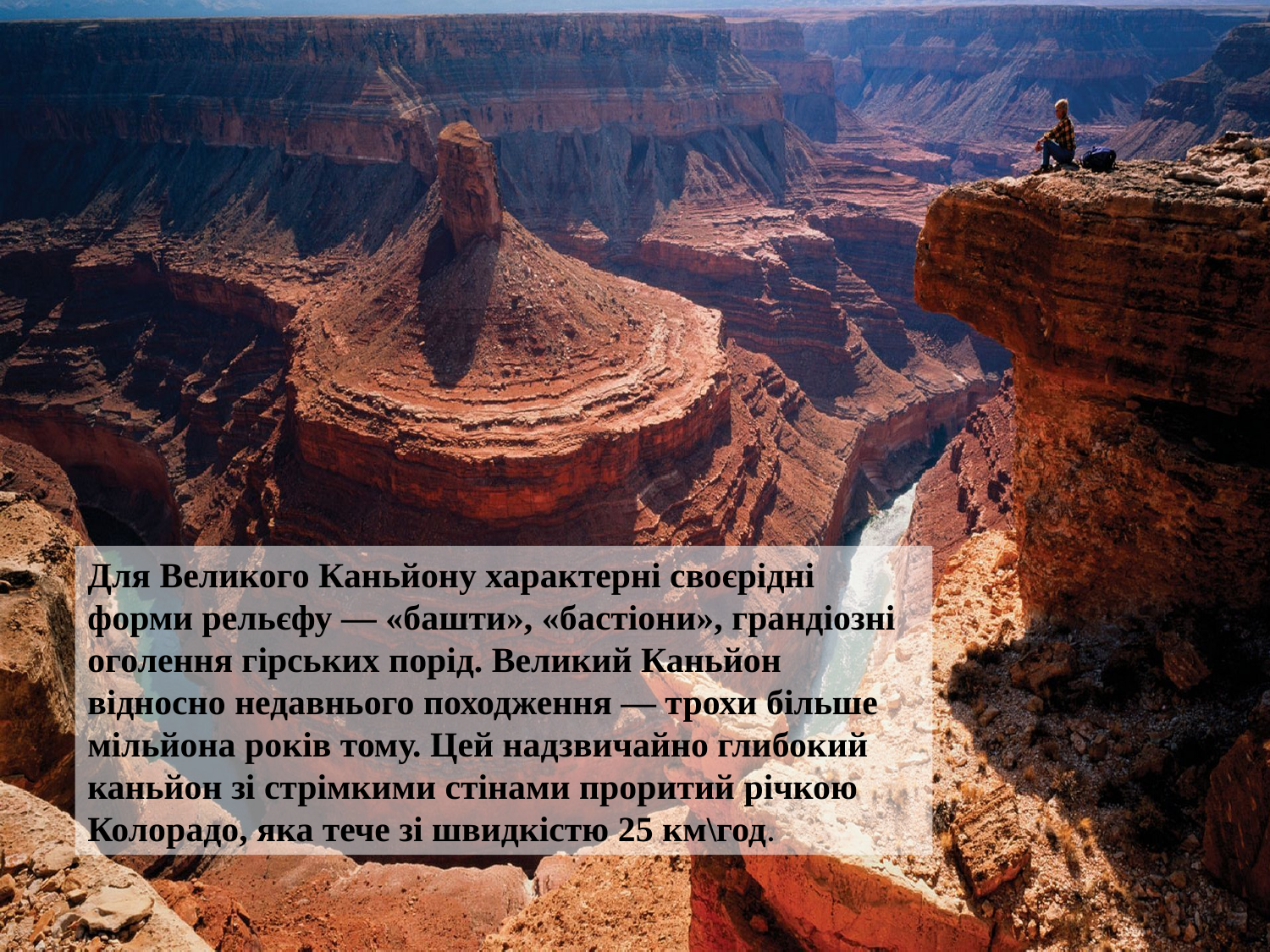

Для Великого Каньйону характерні своєрідні форми рельєфу — «башти», «бастіони», грандіозні оголення гірських порід. Великий Каньйон відносно недавнього походження — трохи більше мільйона років тому. Цей надзвичайно глибокий каньйон зі стрімкими стінами проритий річкою Колорадо, яка тече зі швидкістю 25 км\год.